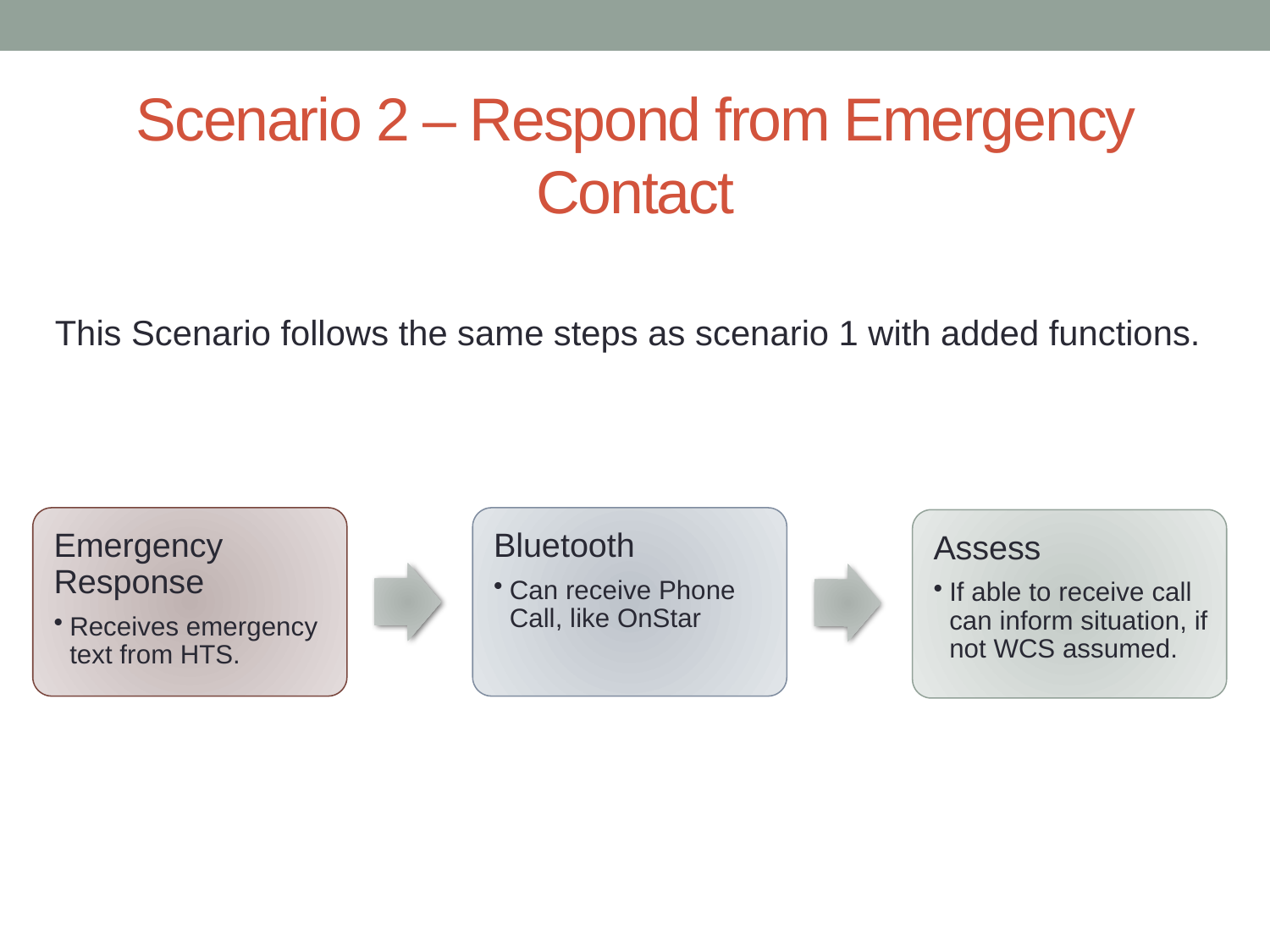

# Scenario 2 – Respond from Emergency Contact
This Scenario follows the same steps as scenario 1 with added functions.
Emergency Response
Receives emergency text from HTS.

Bluetooth
Can receive Phone Call, like OnStar

Assess
If able to receive call can inform situation, if not WCS assumed.